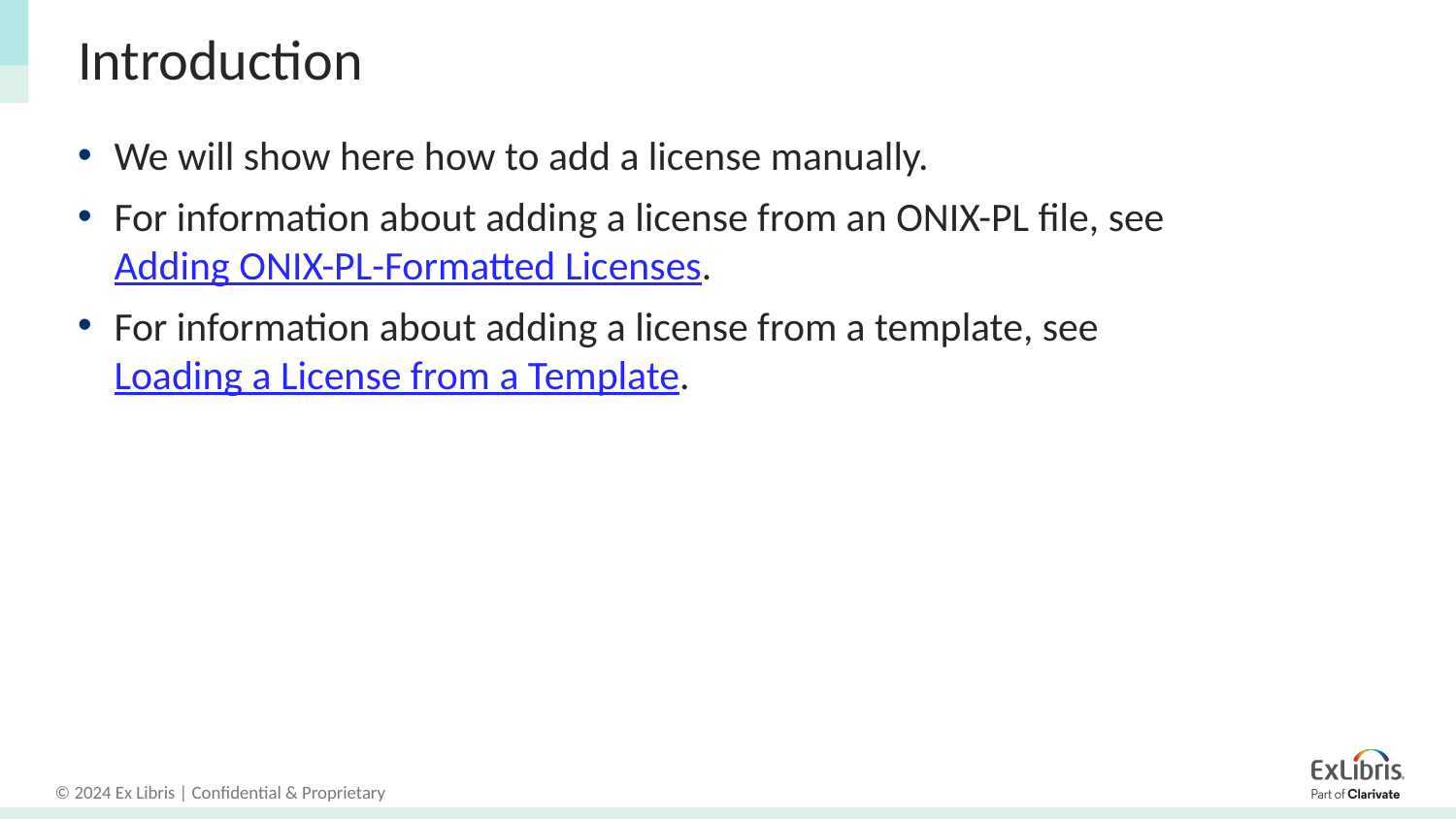

# Introduction
We will show here how to add a license manually.
For information about adding a license from an ONIX-PL file, see Adding ONIX-PL-Formatted Licenses.
For information about adding a license from a template, see Loading a License from a Template.